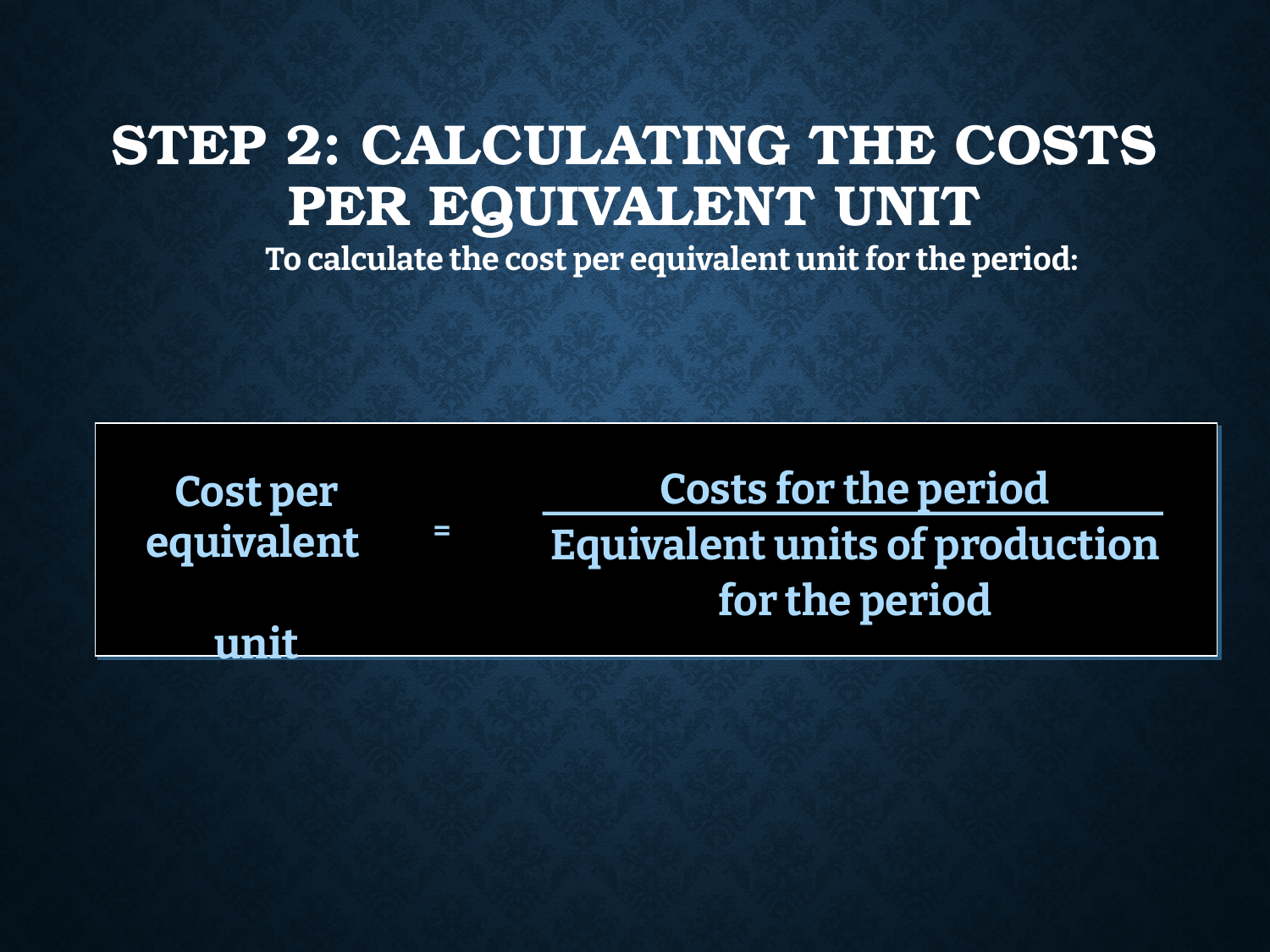

# Step 2: Calculating the Costs Per Equivalent Unit
To calculate the cost per equivalent unit for the period:

Costs for the period
Equivalent units of production
for the period
Cost per
equivalent
unit
=